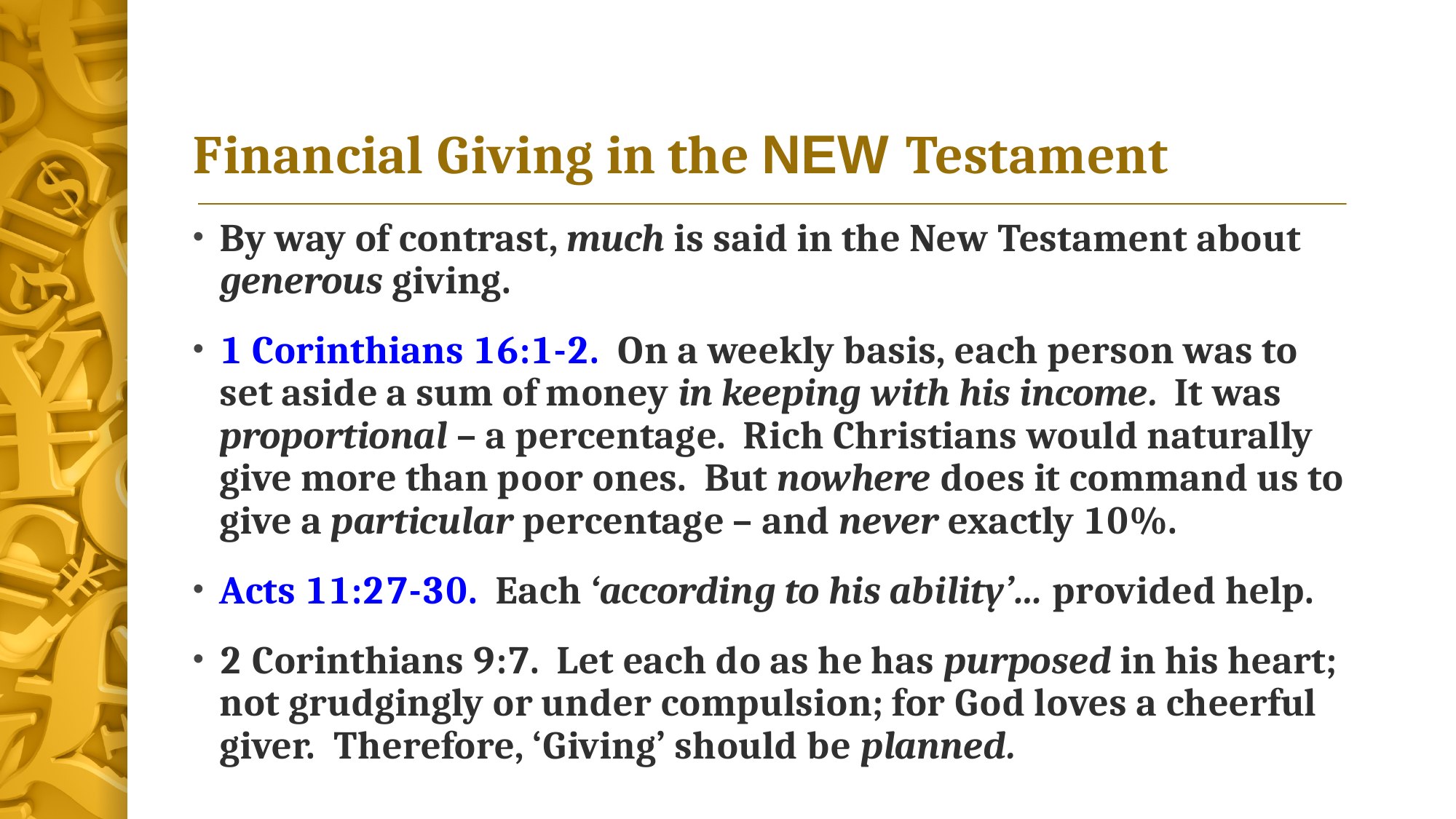

# Financial Giving in the NEW Testament
By way of contrast, much is said in the New Testament about generous giving.
1 Corinthians 16:1-2.  On a weekly basis, each person was to set aside a sum of money in keeping with his income.  It was proportional – a percentage.  Rich Christians would naturally give more than poor ones.  But nowhere does it command us to give a particular percentage – and never exactly 10%.
Acts 11:27-30.  Each ‘according to his ability’… provided help.
2 Corinthians 9:7.  Let each do as he has purposed in his heart; not grudgingly or under compulsion; for God loves a cheerful giver.  Therefore, ‘Giving’ should be planned.